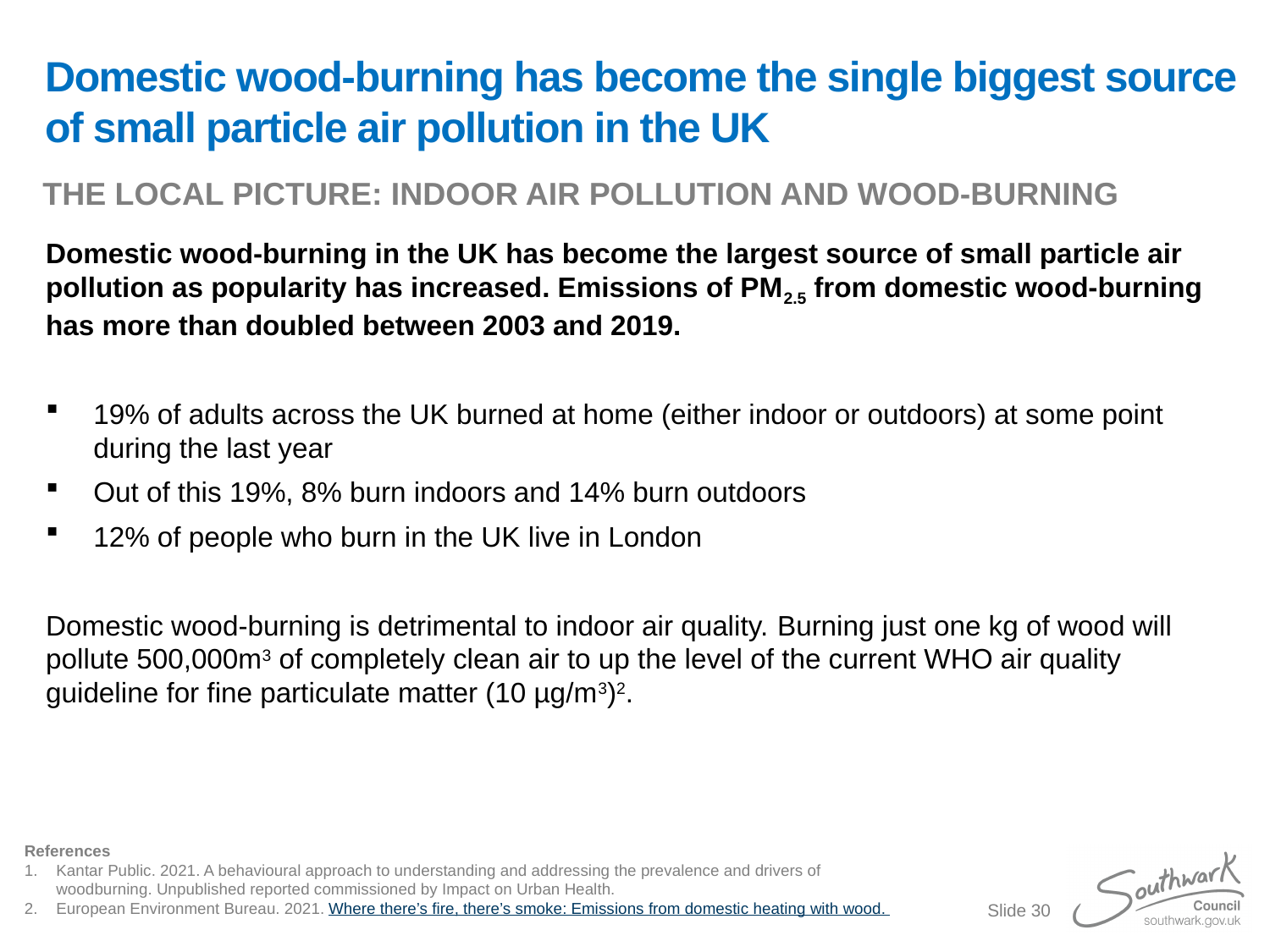

# Domestic wood-burning has become the single biggest source of small particle air pollution in the UK
THE LOCAL PICTURE: INDOOR AIR POLLUTION AND WOOD-BURNING
Domestic wood-burning in the UK has become the largest source of small particle air pollution as popularity has increased. Emissions of PM2.5 from domestic wood-burning has more than doubled between 2003 and 2019.

19% of adults across the UK burned at home (either indoor or outdoors) at some point during the last year
Out of this 19%, 8% burn indoors and 14% burn outdoors
12% of people who burn in the UK live in London

Domestic wood-burning is detrimental to indoor air quality. Burning just one kg of wood will pollute 500,000m3 of completely clean air to up the level of the current WHO air quality guideline for fine particulate matter (10 µg/m3)2.

References
Kantar Public. 2021. A behavioural approach to understanding and addressing the prevalence and drivers of woodburning. Unpublished reported commissioned by Impact on Urban Health.
European Environment Bureau. 2021. Where there’s fire, there’s smoke: Emissions from domestic heating with wood.
Slide 30